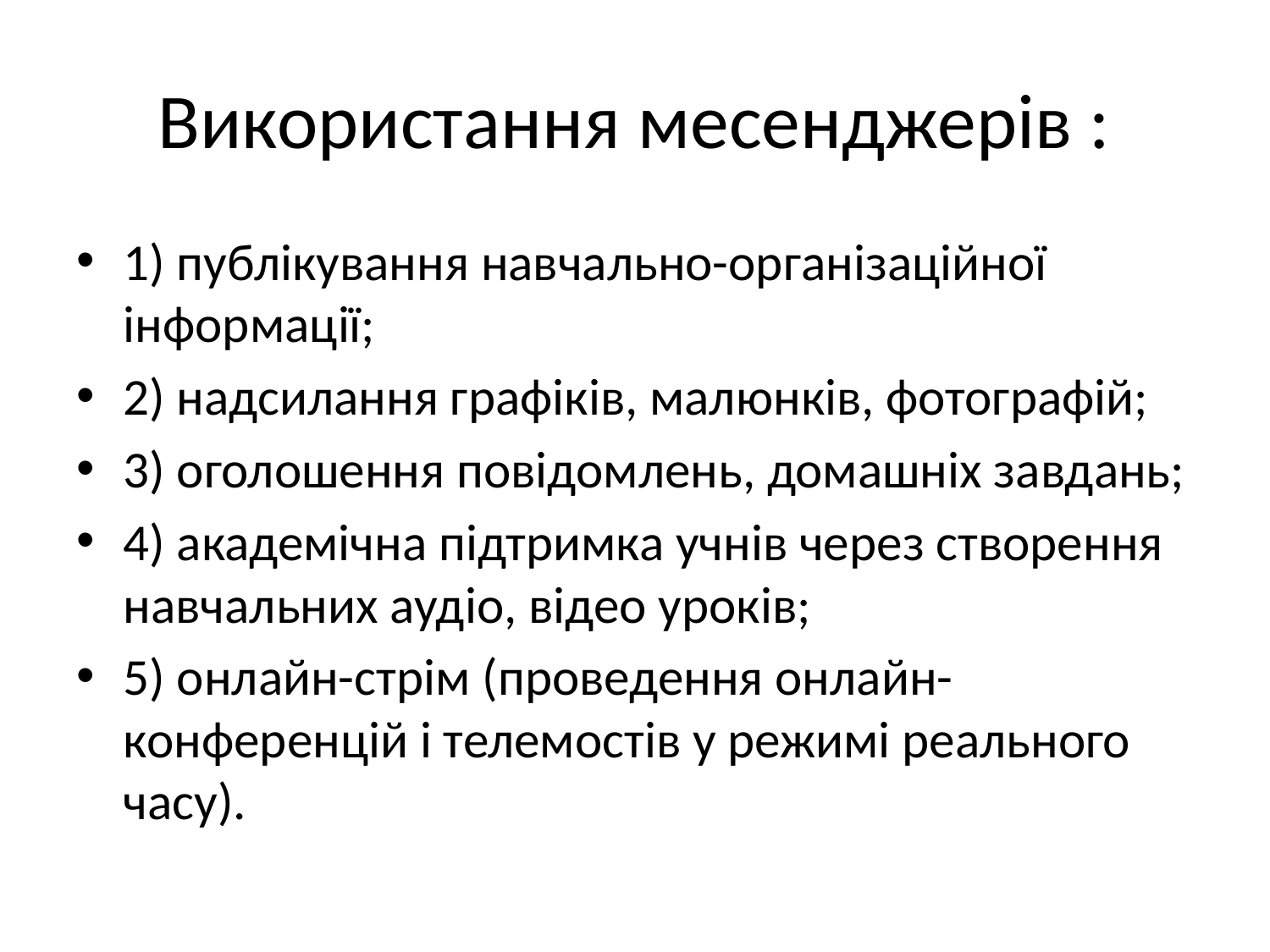

# Використання месенджерів :
1) публікування навчально-організаційної інформації;
2) надсилання графіків, малюнків, фотографій;
3) оголошення повідомлень, домашніх завдань;
4) академічна підтримка учнів через створення навчальних аудіо, відео уроків;
5) онлайн-стрім (проведення онлайн-конференцій і телемостів у режимі реального часу).